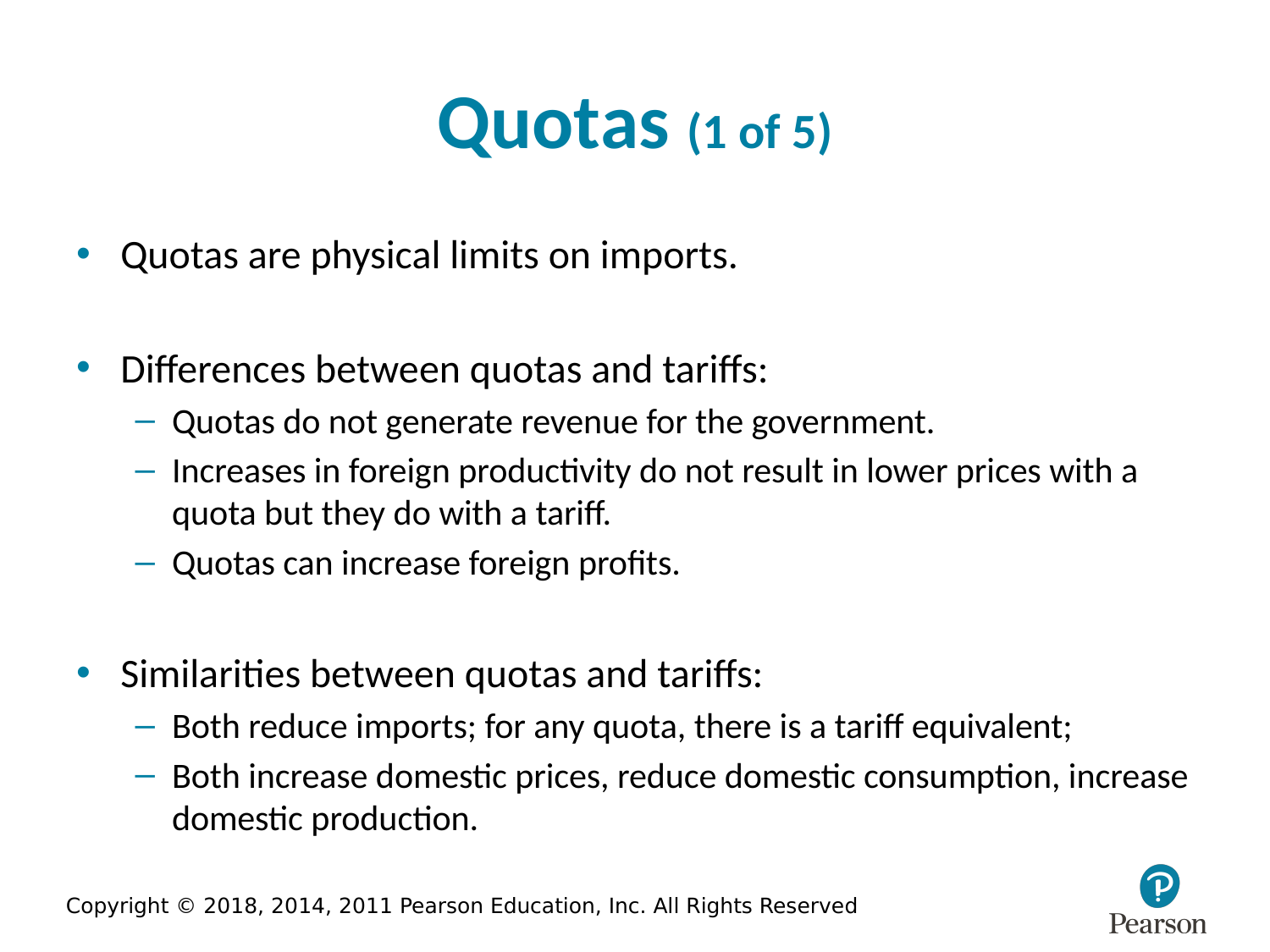

# Quotas (1 of 5)
Quotas are physical limits on imports.

Differences between quotas and tariffs:
Quotas do not generate revenue for the government.
Increases in foreign productivity do not result in lower prices with a quota but they do with a tariff.
Quotas can increase foreign profits.

Similarities between quotas and tariffs:
Both reduce imports; for any quota, there is a tariff equivalent;
Both increase domestic prices, reduce domestic consumption, increase domestic production.